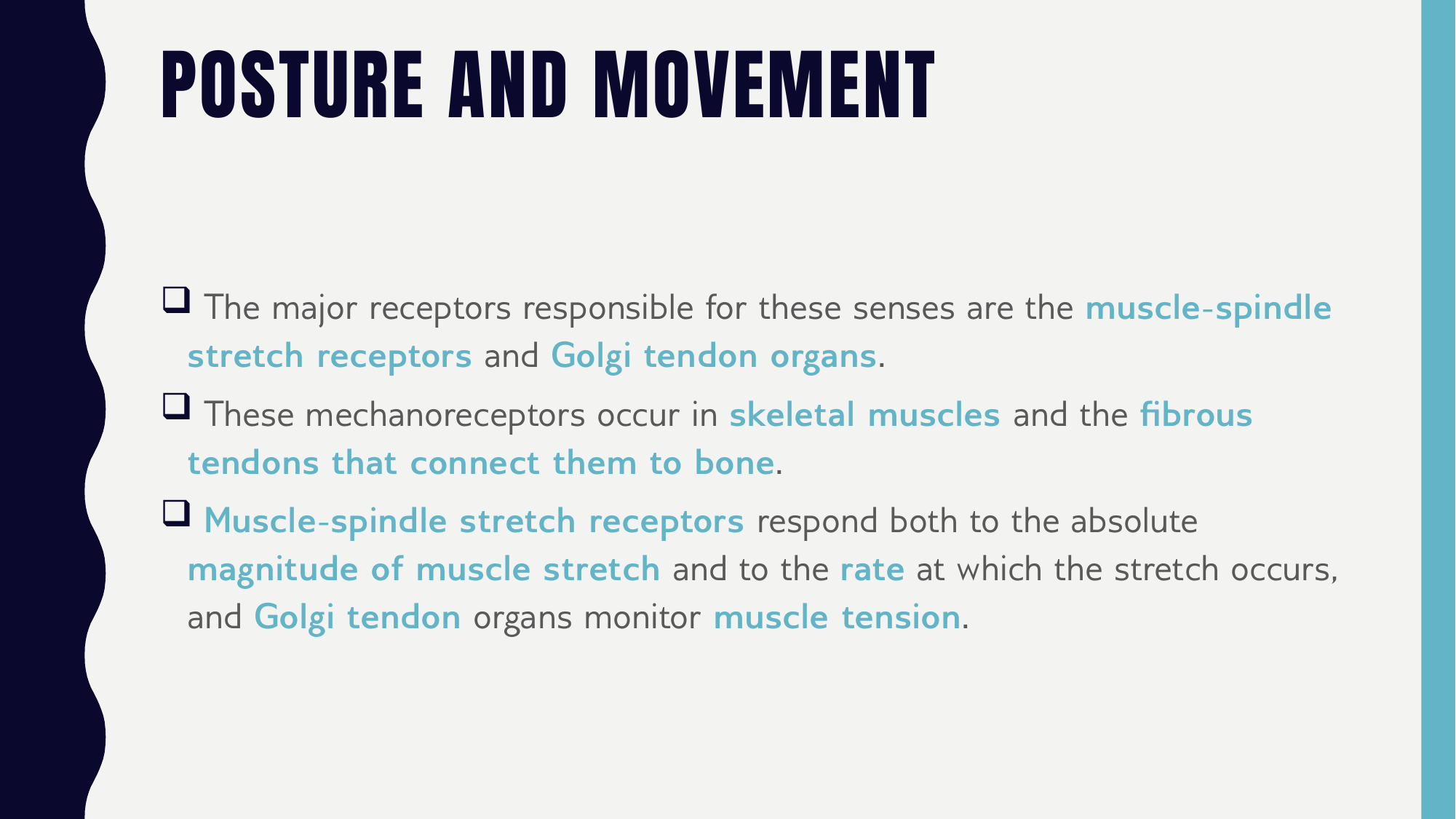

# Posture and Movement
 The major receptors responsible for these senses are the muscle-spindle stretch receptors and Golgi tendon organs.
 These mechanoreceptors occur in skeletal muscles and the fibrous tendons that connect them to bone.
 Muscle-spindle stretch receptors respond both to the absolute magnitude of muscle stretch and to the rate at which the stretch occurs, and Golgi tendon organs monitor muscle tension.